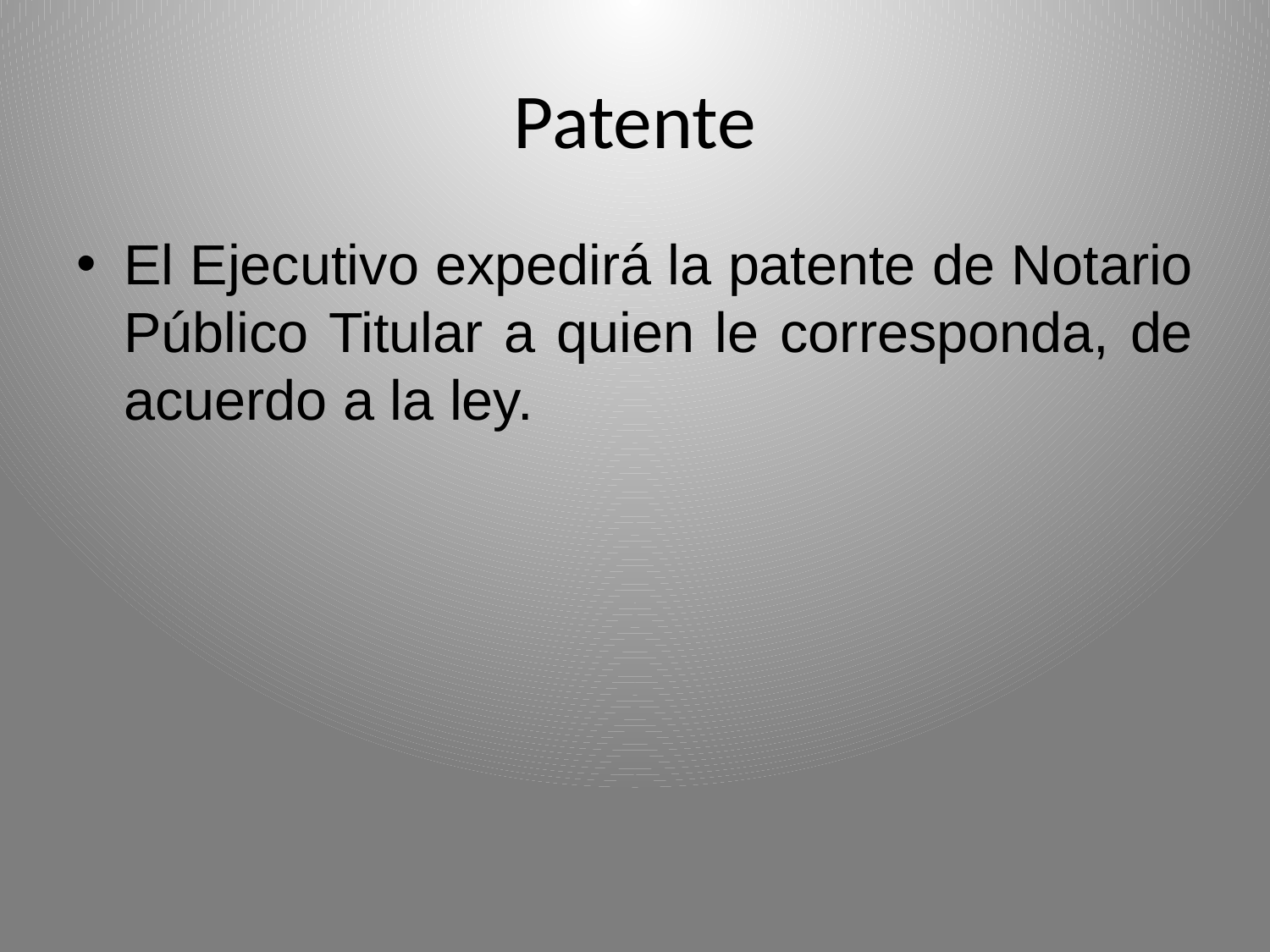

# Patente
El Ejecutivo expedirá la patente de Notario Público Titular a quien le corresponda, de acuerdo a la ley.